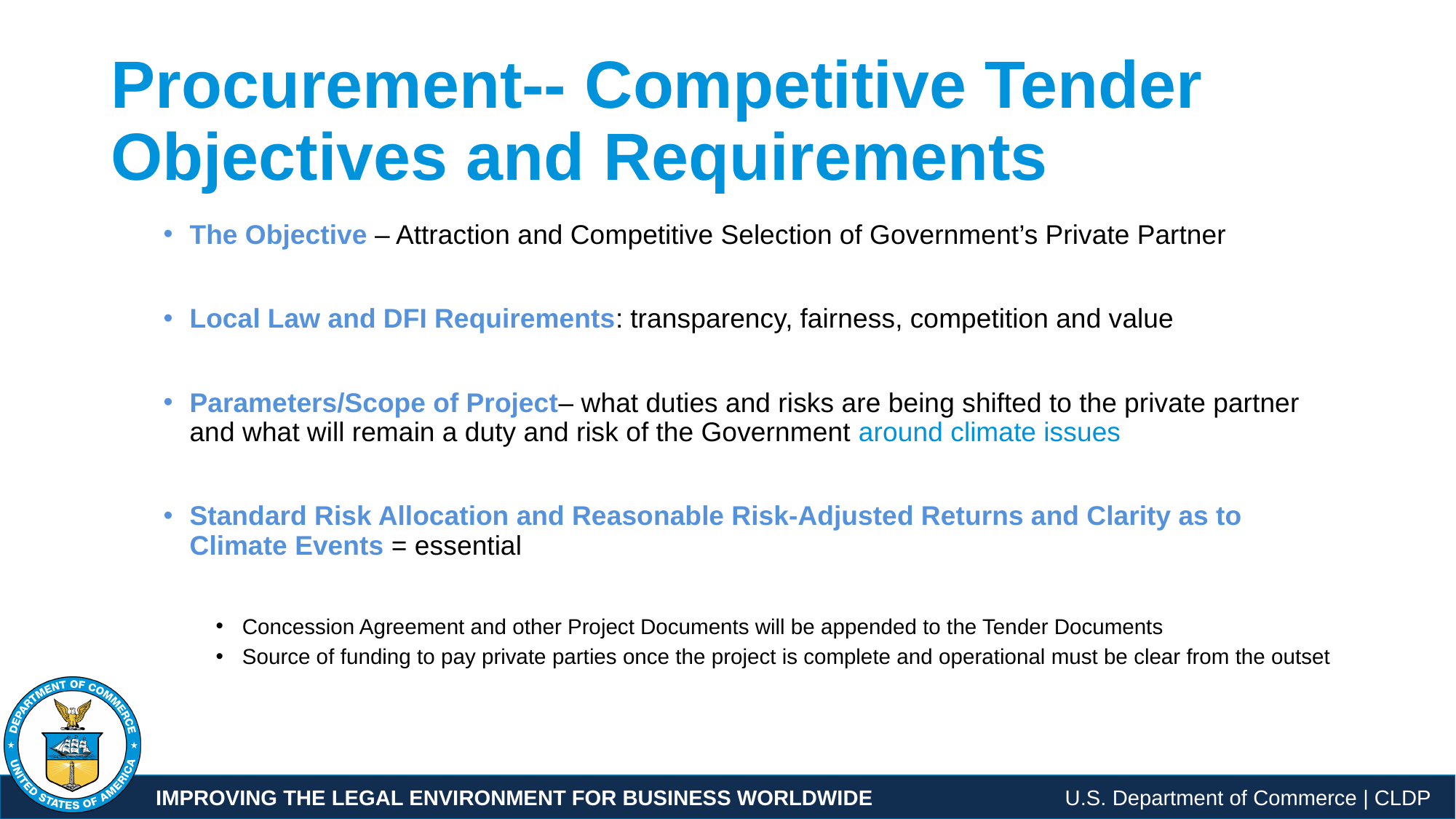

# Procurement-- Competitive Tender Objectives and Requirements
The Objective – Attraction and Competitive Selection of Government’s Private Partner

Local Law and DFI Requirements: transparency, fairness, competition and value

Parameters/Scope of Project– what duties and risks are being shifted to the private partner and what will remain a duty and risk of the Government around climate issues

Standard Risk Allocation and Reasonable Risk-Adjusted Returns and Clarity as to Climate Events = essential

Concession Agreement and other Project Documents will be appended to the Tender Documents
Source of funding to pay private parties once the project is complete and operational must be clear from the outset